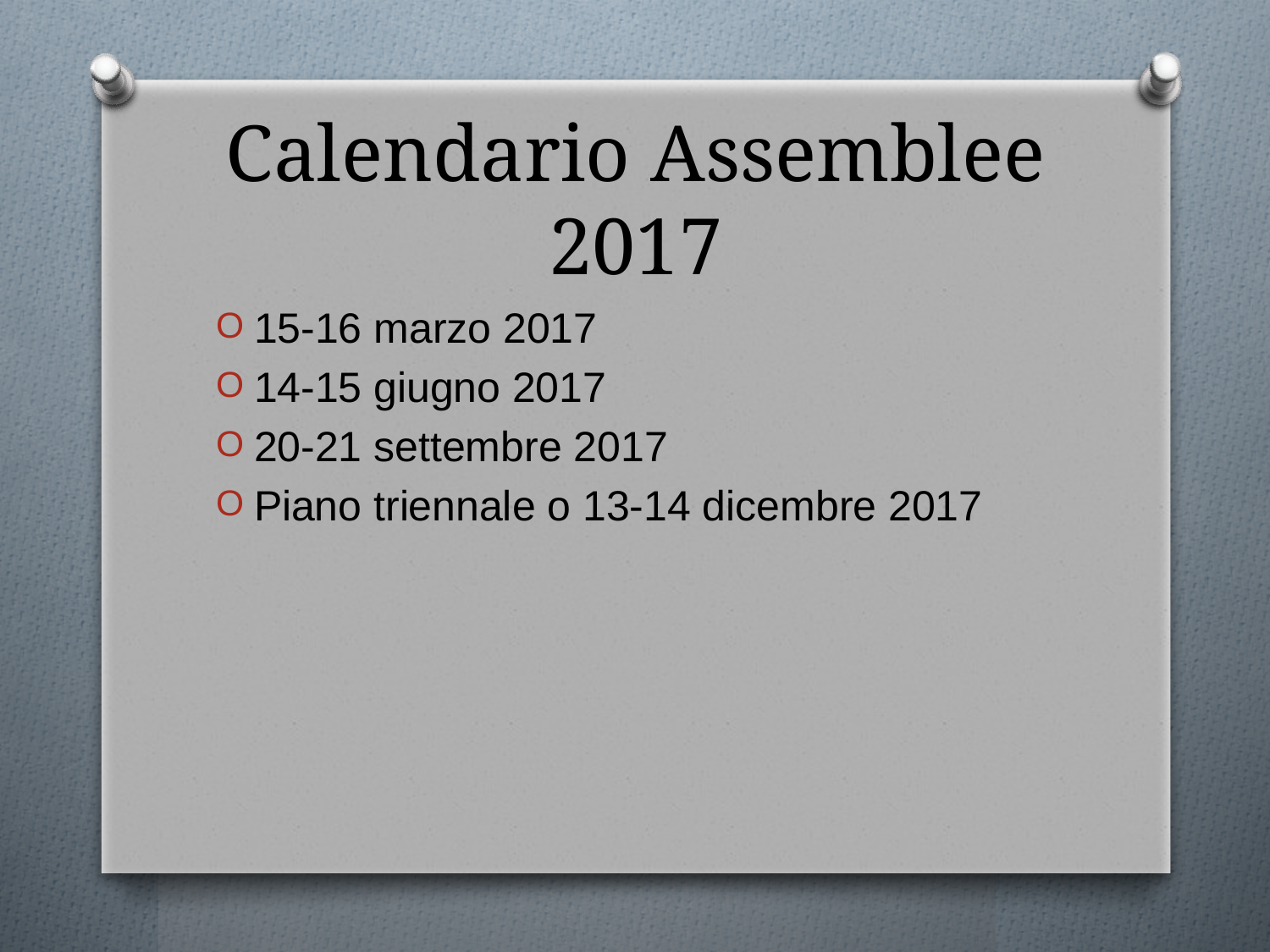

# Calendario Assemblee 2017
15-16 marzo 2017
14-15 giugno 2017
20-21 settembre 2017
Piano triennale o 13-14 dicembre 2017